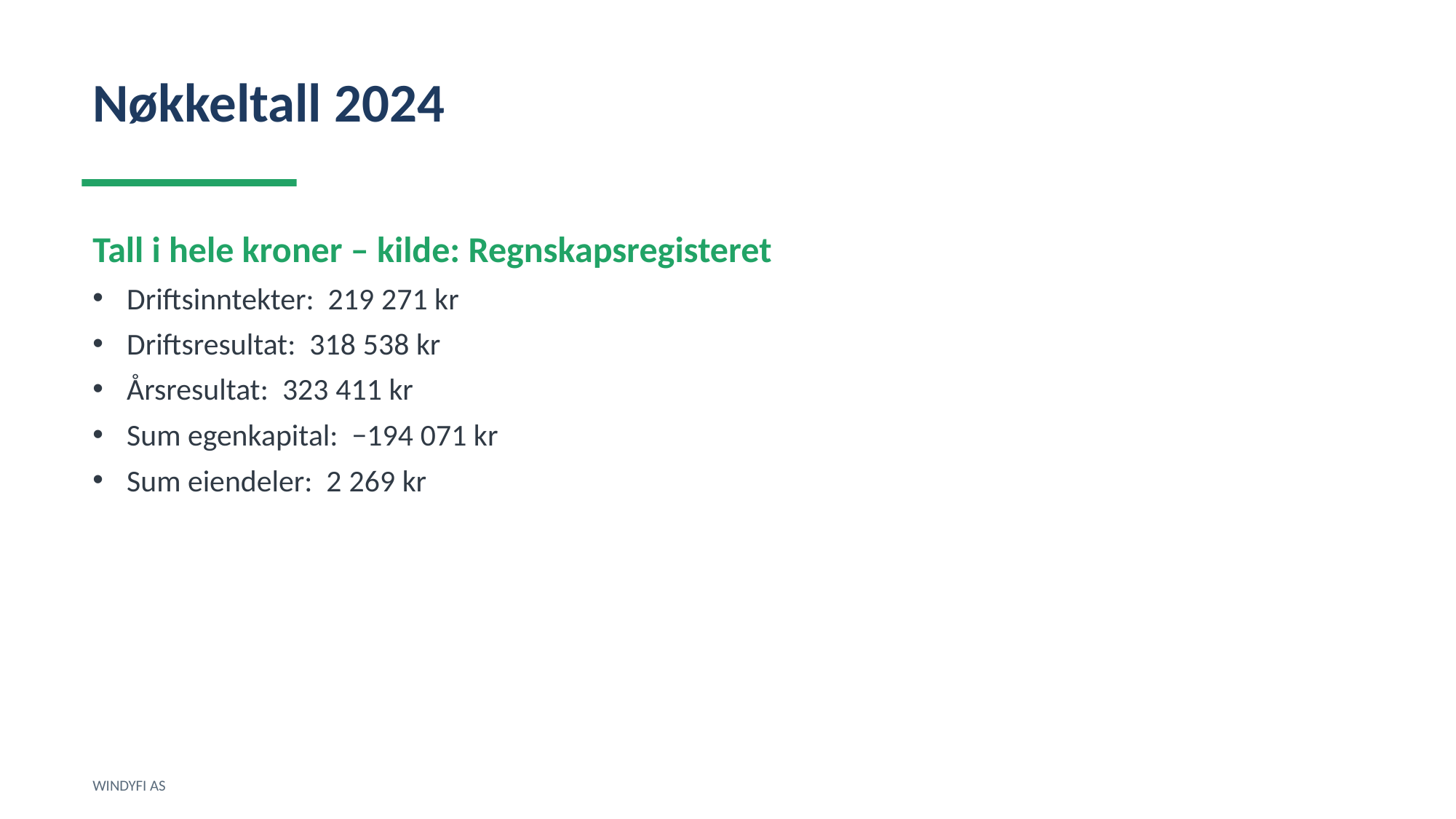

Nøkkeltall 2024

Tall i hele kroner – kilde: Regnskapsregisteret
Driftsinntekter:  219 271 kr
Driftsresultat:  318 538 kr
Årsresultat:  323 411 kr
Sum egenkapital:  −194 071 kr
Sum eiendeler:  2 269 kr
WINDYFI AS